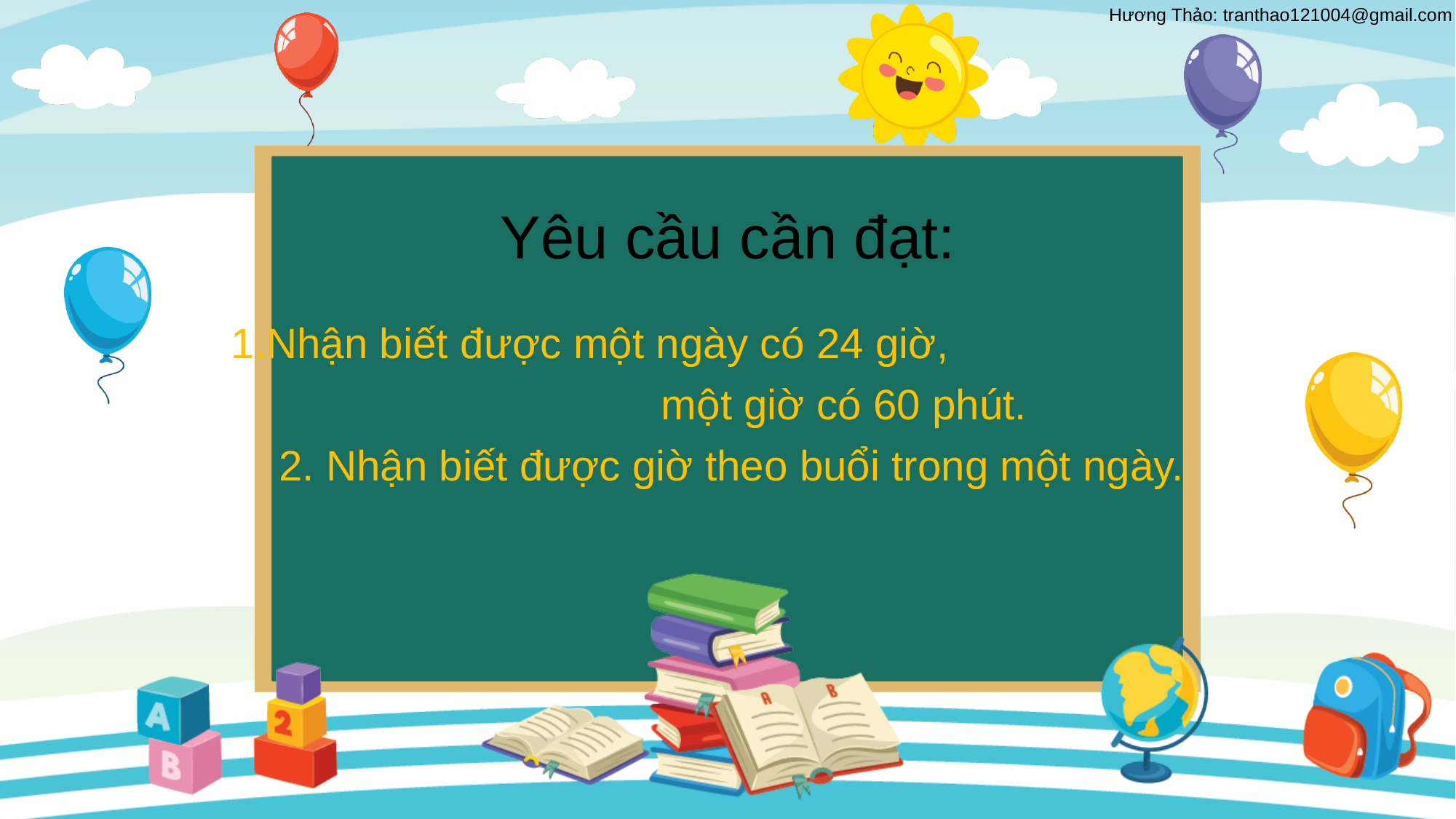

# Yêu cầu cần đạt:
1.Nhận biết được một ngày có 24 giờ,
                             một giờ có 60 phút.
          2. Nhận biết được giờ theo buổi trong một ngày.